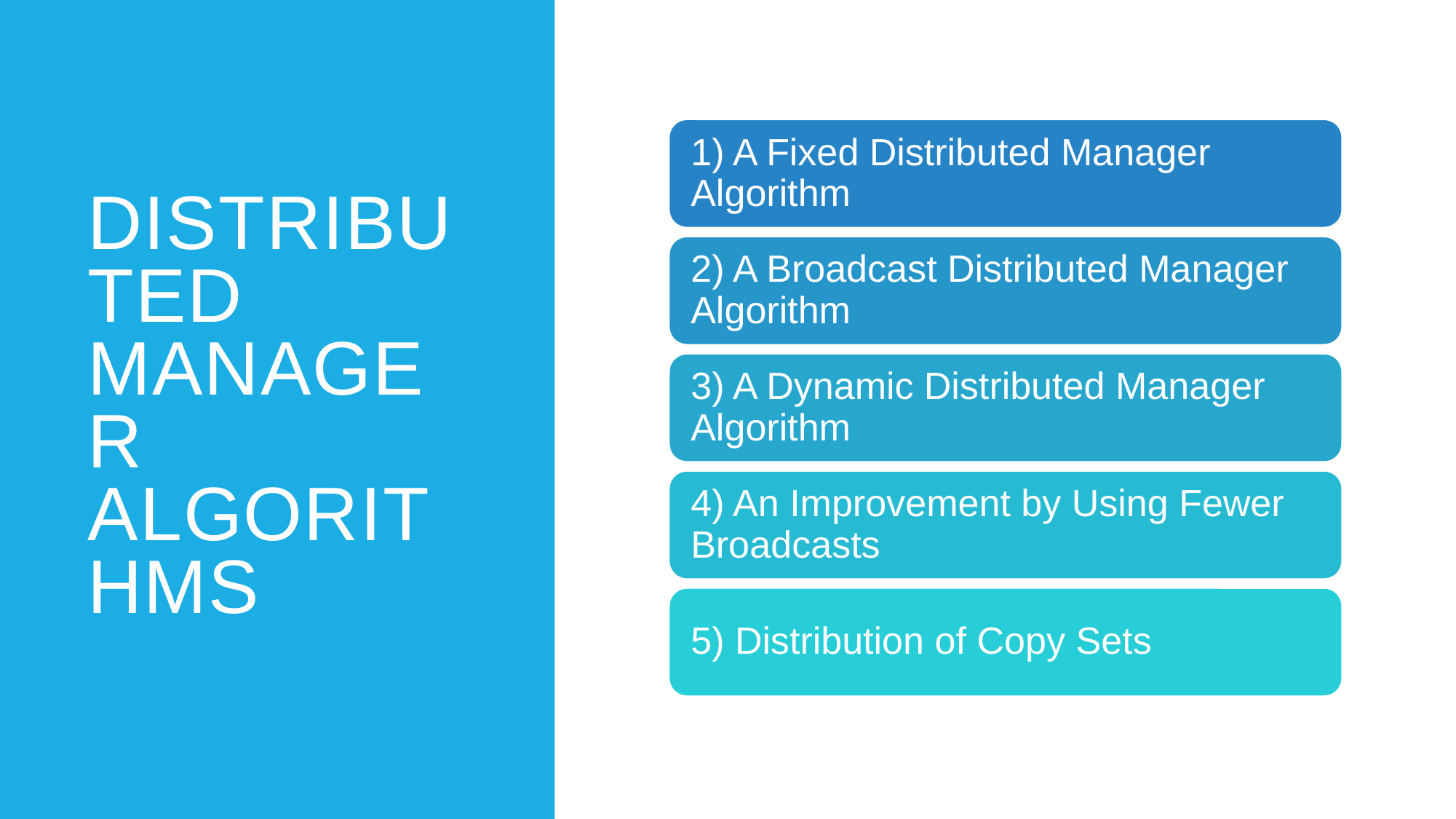

# Distributed Manager Algorithms
1) A Fixed Distributed Manager Algorithm
2) A Broadcast Distributed Manager Algorithm
3) A Dynamic Distributed Manager Algorithm
4) An Improvement by Using Fewer Broadcasts
5) Distribution of Copy Sets